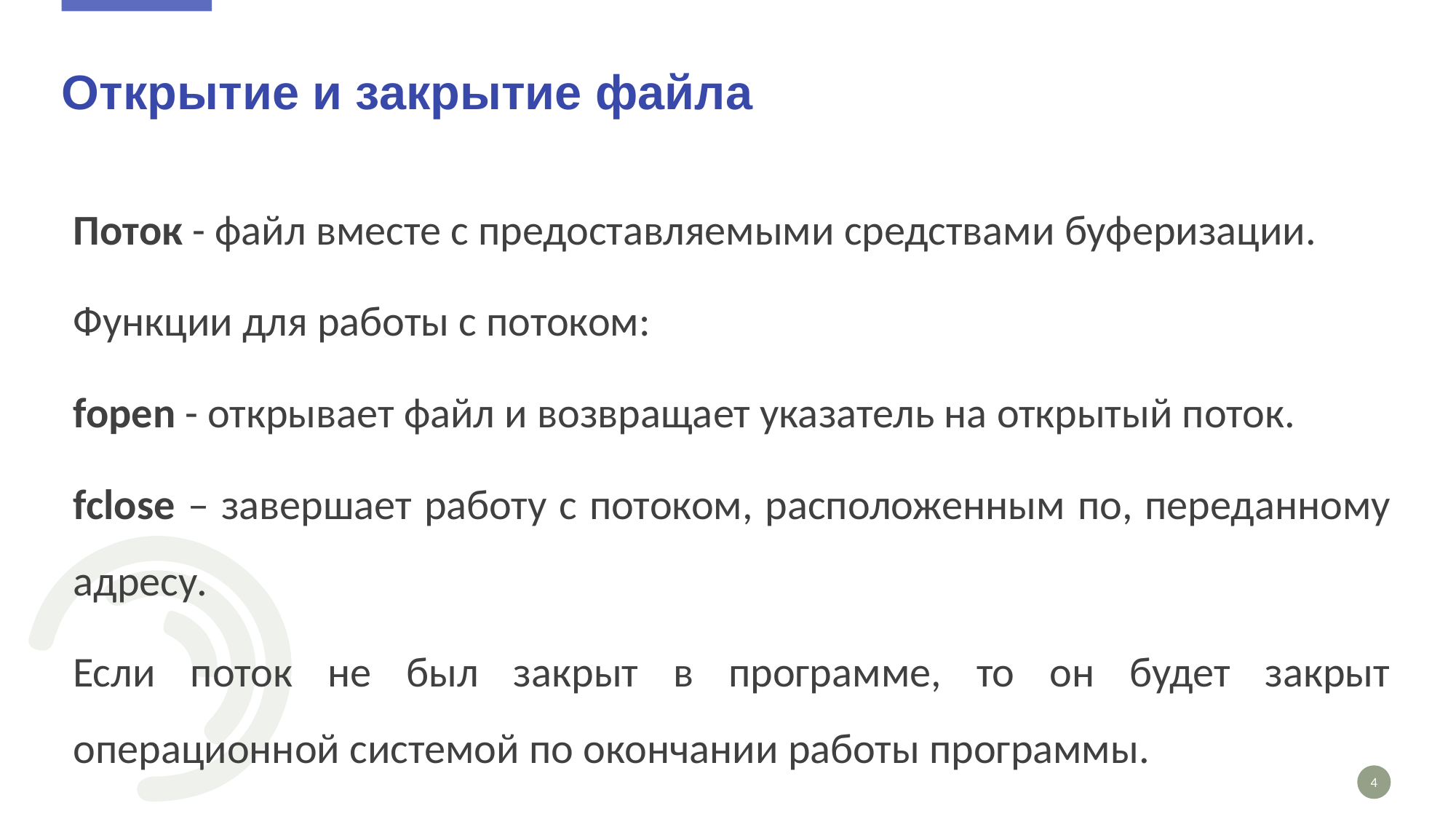

# Открытие и закрытие файла
Поток - файл вместе с предоставляемыми средствами буферизации.
Функции для работы с потоком:
fopen - открывает файл и возвращает указатель на открытый поток.
fclose – завершает работу с потоком, расположенным по, переданному адресу.
Если поток не был закрыт в программе, то он будет закрыт операционной системой по окончании работы программы.
4